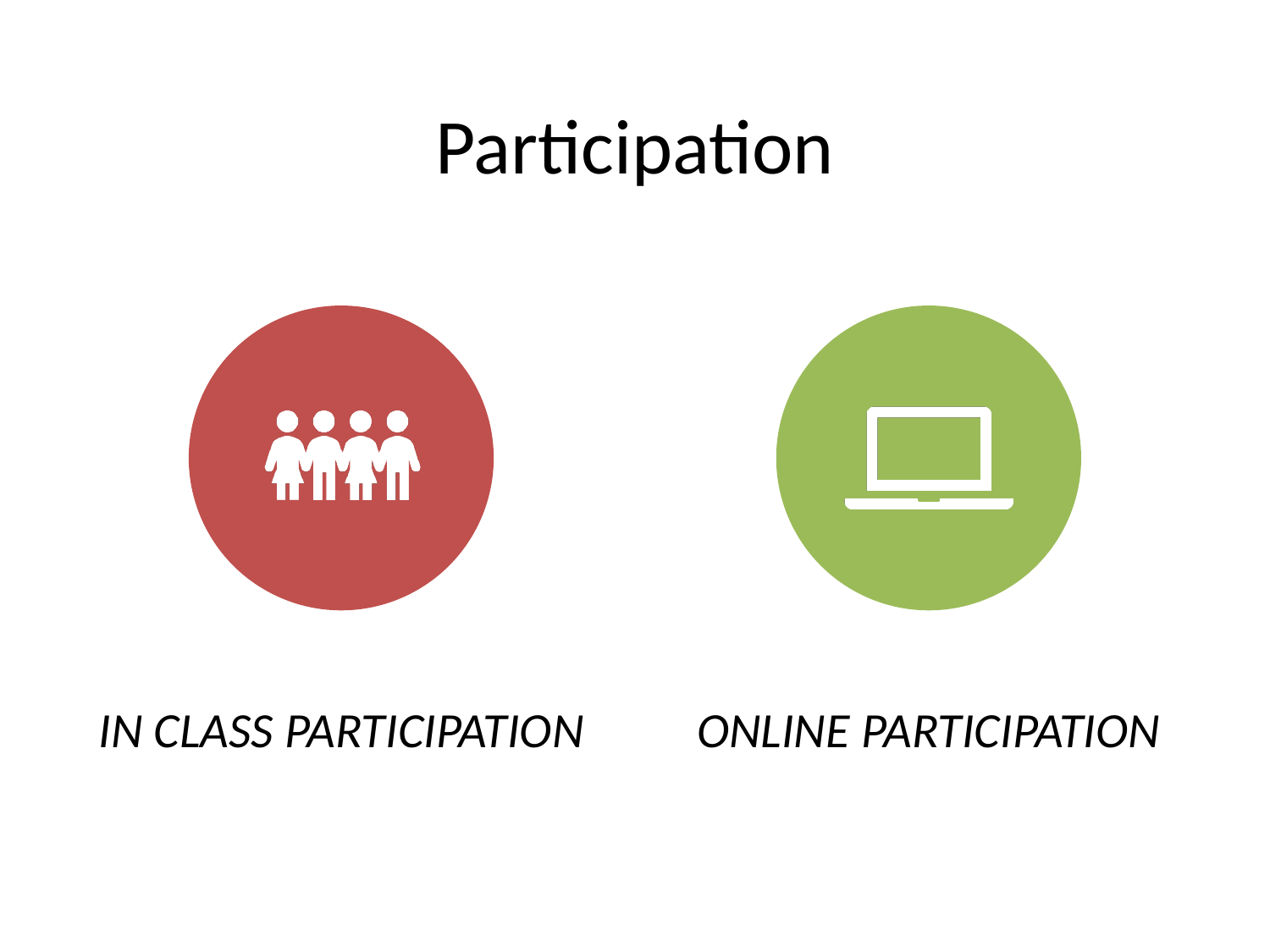

# Participation
In class Participation
Online Participation